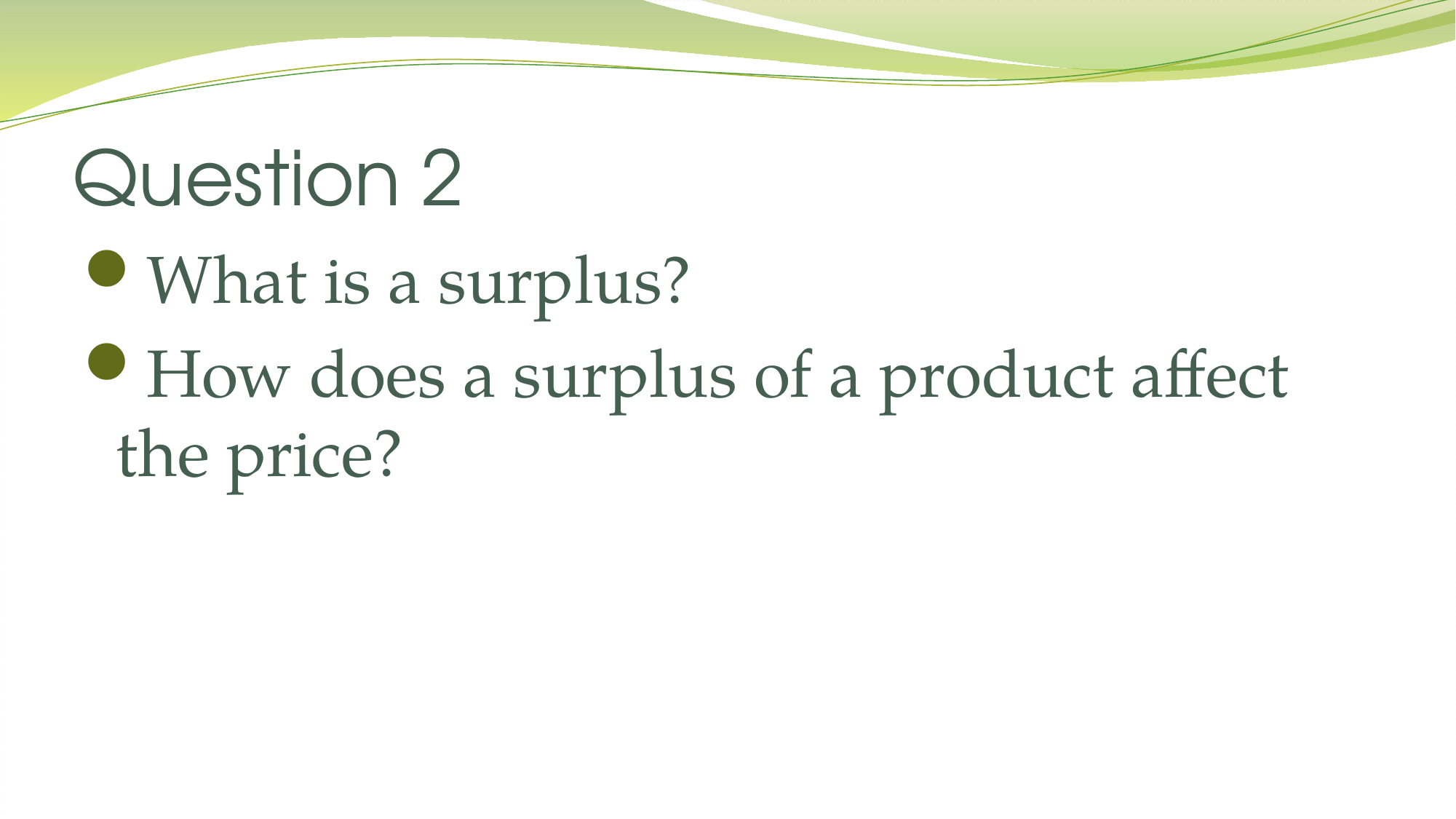

# Question 2
What is a surplus?
How does a surplus of a product affect the price?